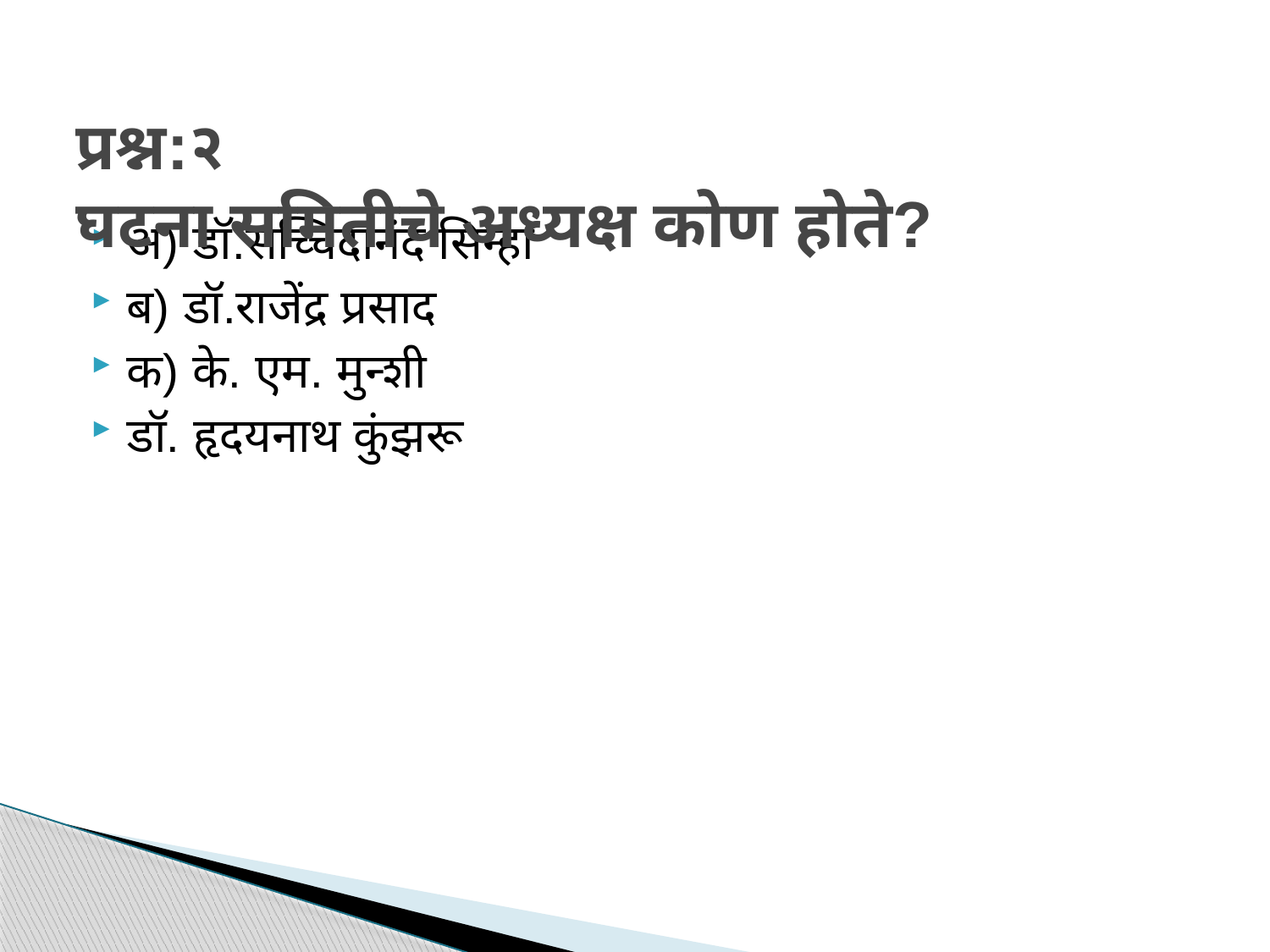

# प्रश्न:२ घटना समितीचे अध्यक्ष कोण होते?
अ) डॉ.सच्चिदानंद सिन्हा
ब) डॉ.राजेंद्र प्रसाद
क) के. एम. मुन्शी
डॉ. हृदयनाथ कुंझरू